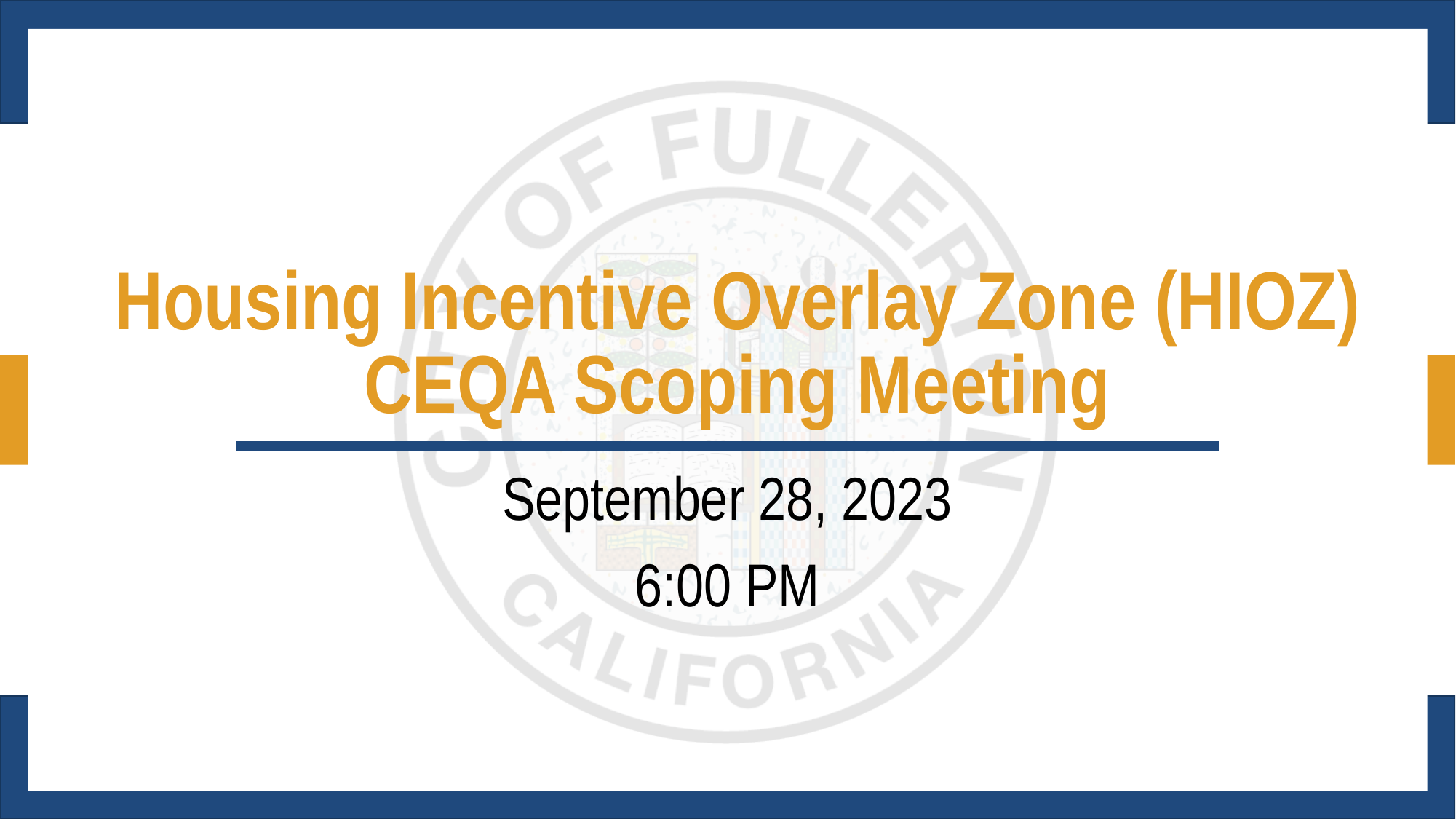

# Housing Incentive Overlay Zone (HIOZ) CEQA Scoping Meeting
September 28, 2023
6:00 PM